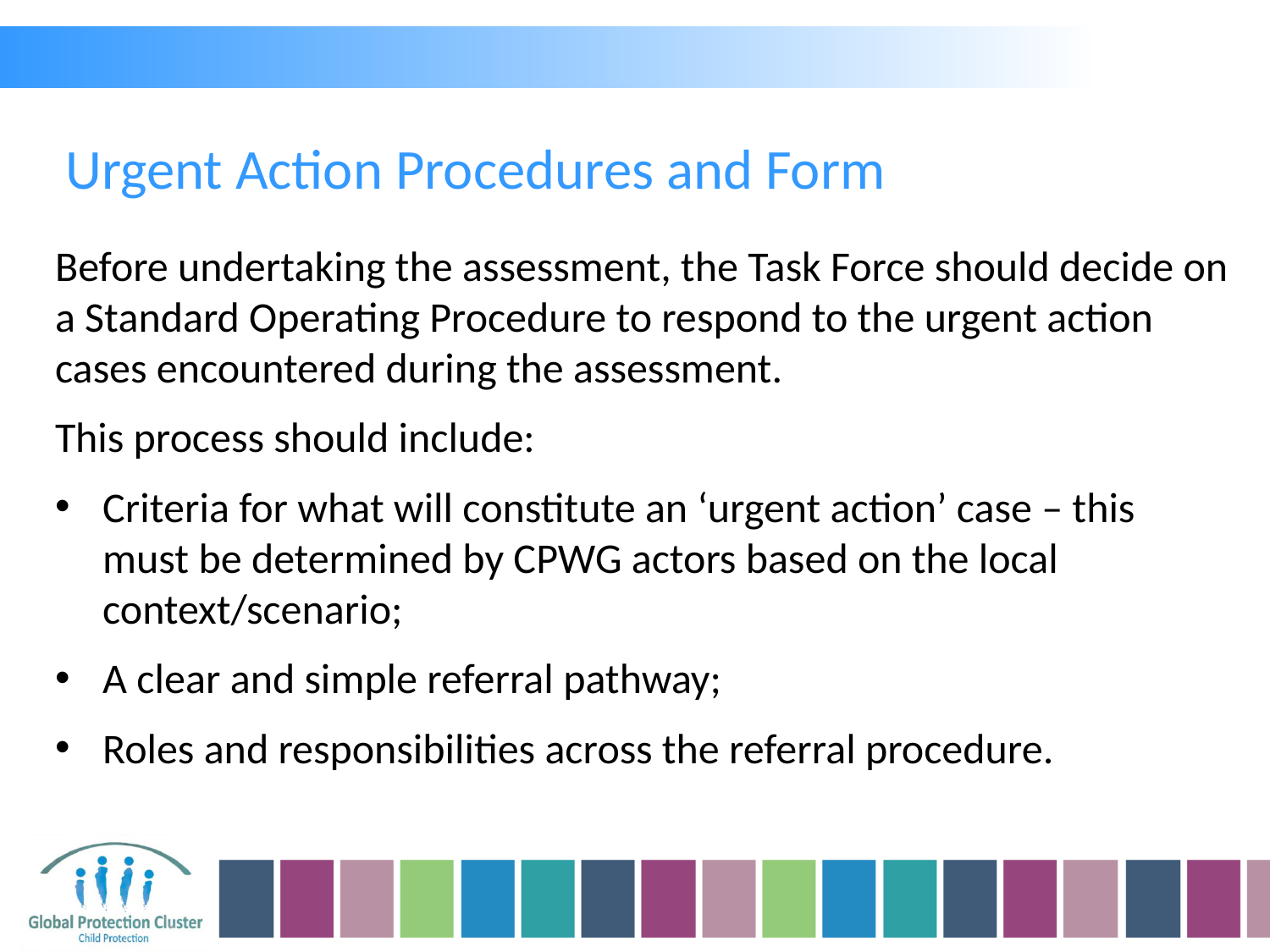

Urgent Action Procedures and Form
Before undertaking the assessment, the Task Force should decide on a Standard Operating Procedure to respond to the urgent action cases encountered during the assessment.
This process should include:
Criteria for what will constitute an ‘urgent action’ case – this must be determined by CPWG actors based on the local context/scenario;
A clear and simple referral pathway;
Roles and responsibilities across the referral procedure.